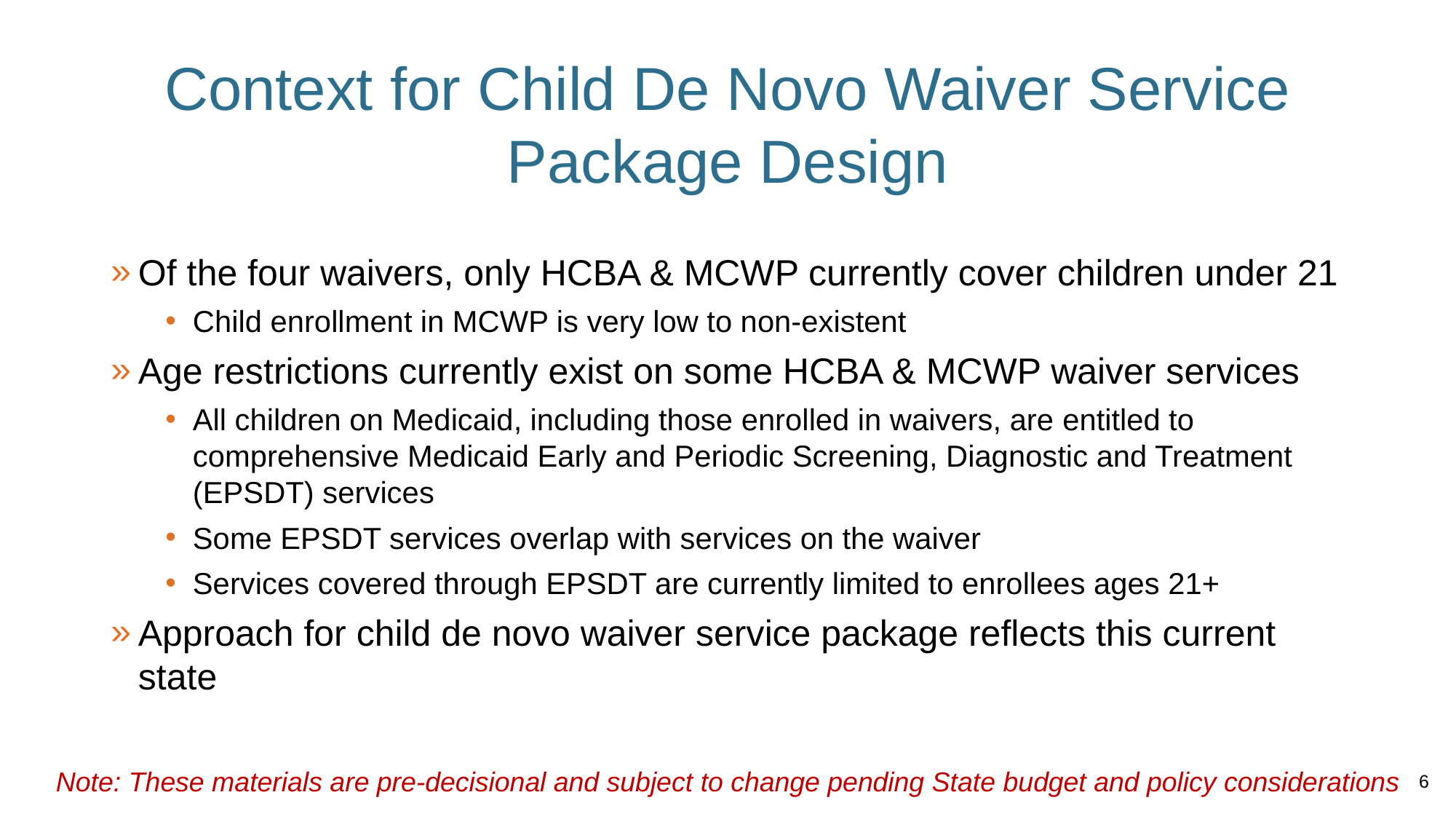

# Context for Child De Novo Waiver Service Package Design
Of the four waivers, only HCBA & MCWP currently cover children under 21
Child enrollment in MCWP is very low to non-existent
Age restrictions currently exist on some HCBA & MCWP waiver services
All children on Medicaid, including those enrolled in waivers, are entitled to comprehensive Medicaid Early and Periodic Screening, Diagnostic and Treatment (EPSDT) services
Some EPSDT services overlap with services on the waiver
Services covered through EPSDT are currently limited to enrollees ages 21+
Approach for child de novo waiver service package reflects this current state

Note: These materials are pre-decisional and subject to change pending State budget and policy considerations
6